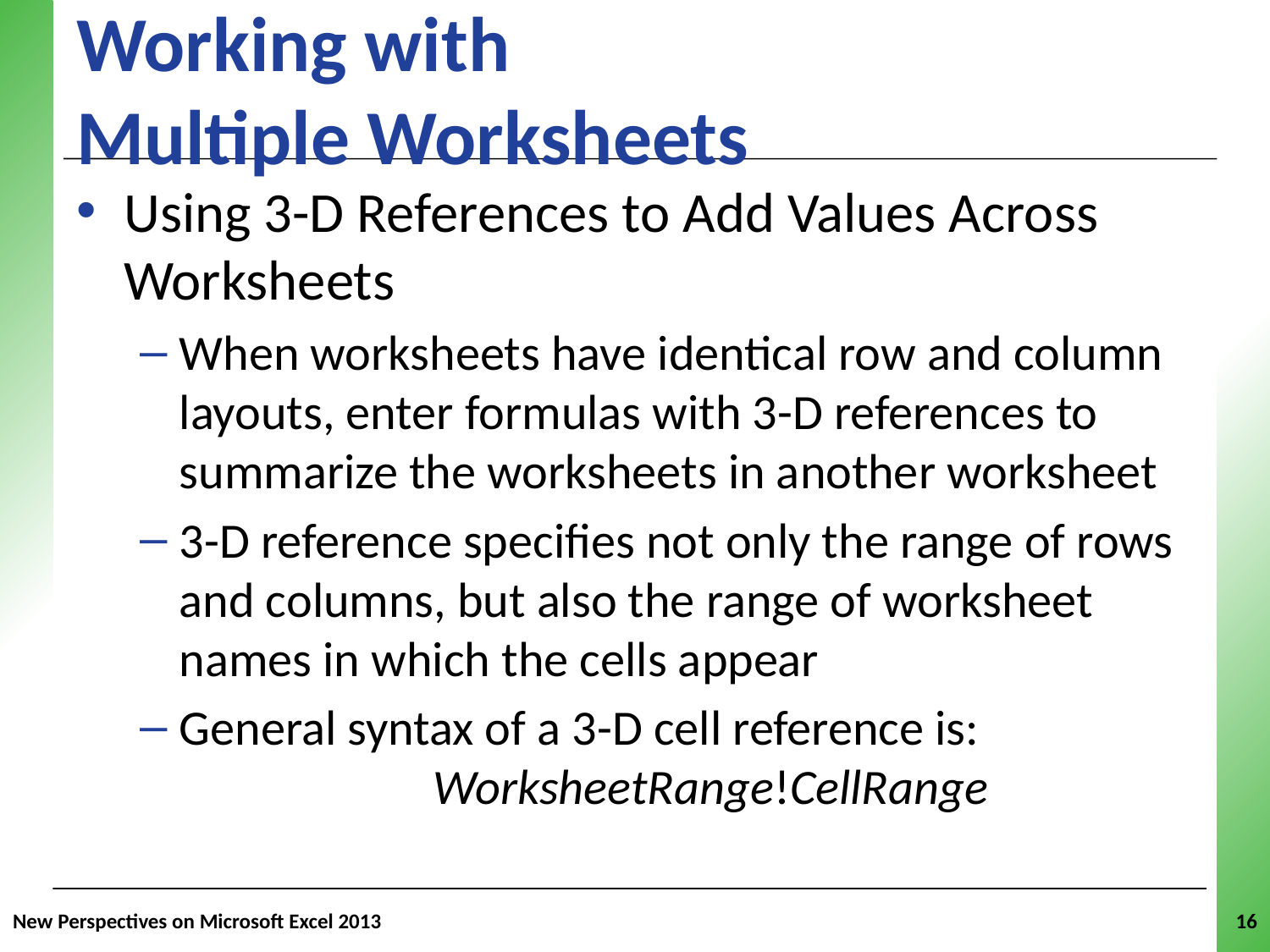

Working with
Multiple Worksheets
Using 3-D References to Add Values Across Worksheets
When worksheets have identical row and column layouts, enter formulas with 3-D references to summarize the worksheets in another worksheet
3-D reference specifies not only the range of rows and columns, but also the range of worksheet names in which the cells appear
General syntax of a 3-D cell reference is:
		WorksheetRange!CellRange
New Perspectives on Microsoft Excel 2013
16